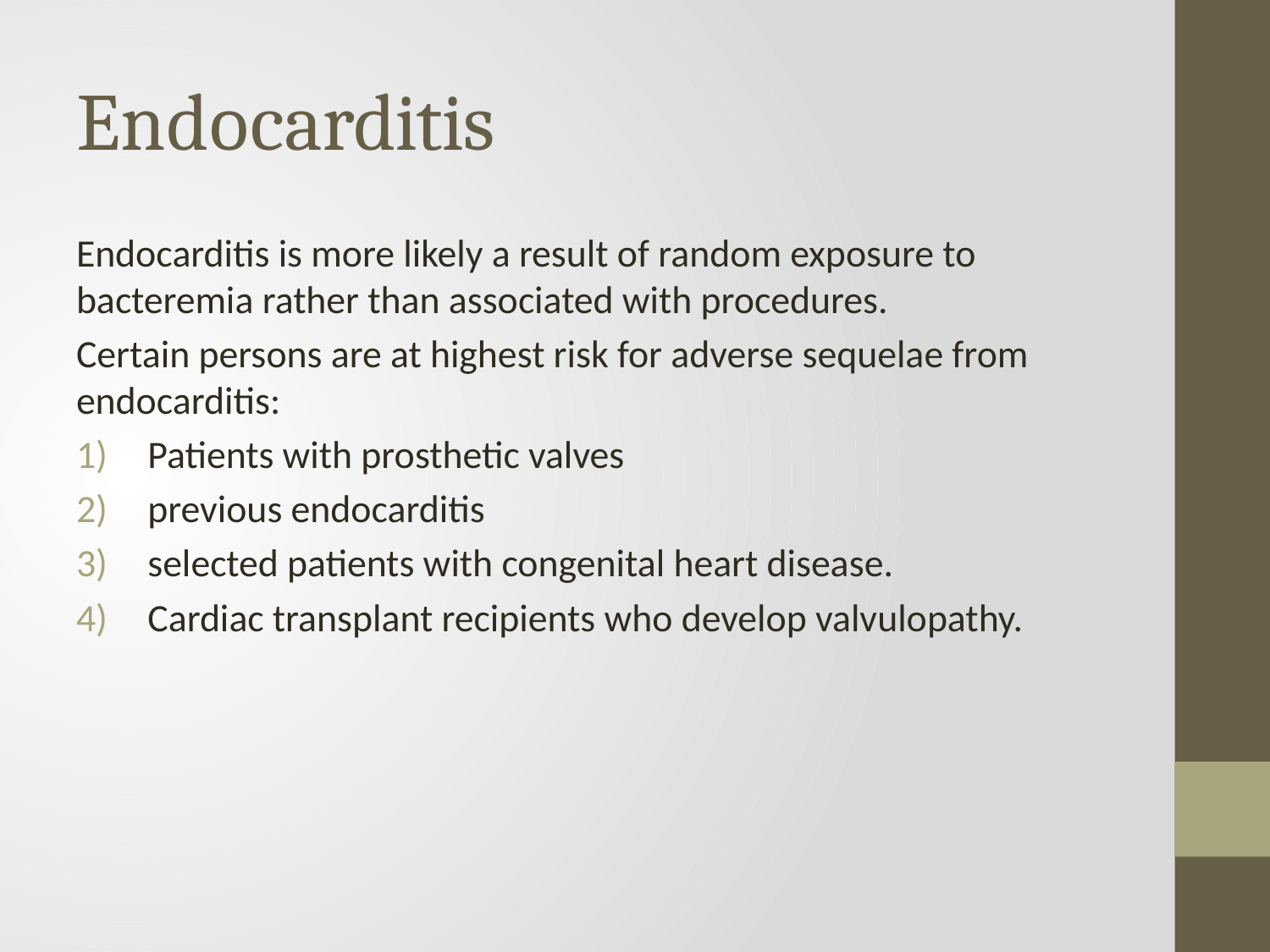

# Endocarditis
Endocarditis is more likely a result of random exposure to bacteremia rather than associated with procedures.
Certain persons are at highest risk for adverse sequelae from endocarditis:
Patients with prosthetic valves
previous endocarditis
selected patients with congenital heart disease.
Cardiac transplant recipients who develop valvulopathy.